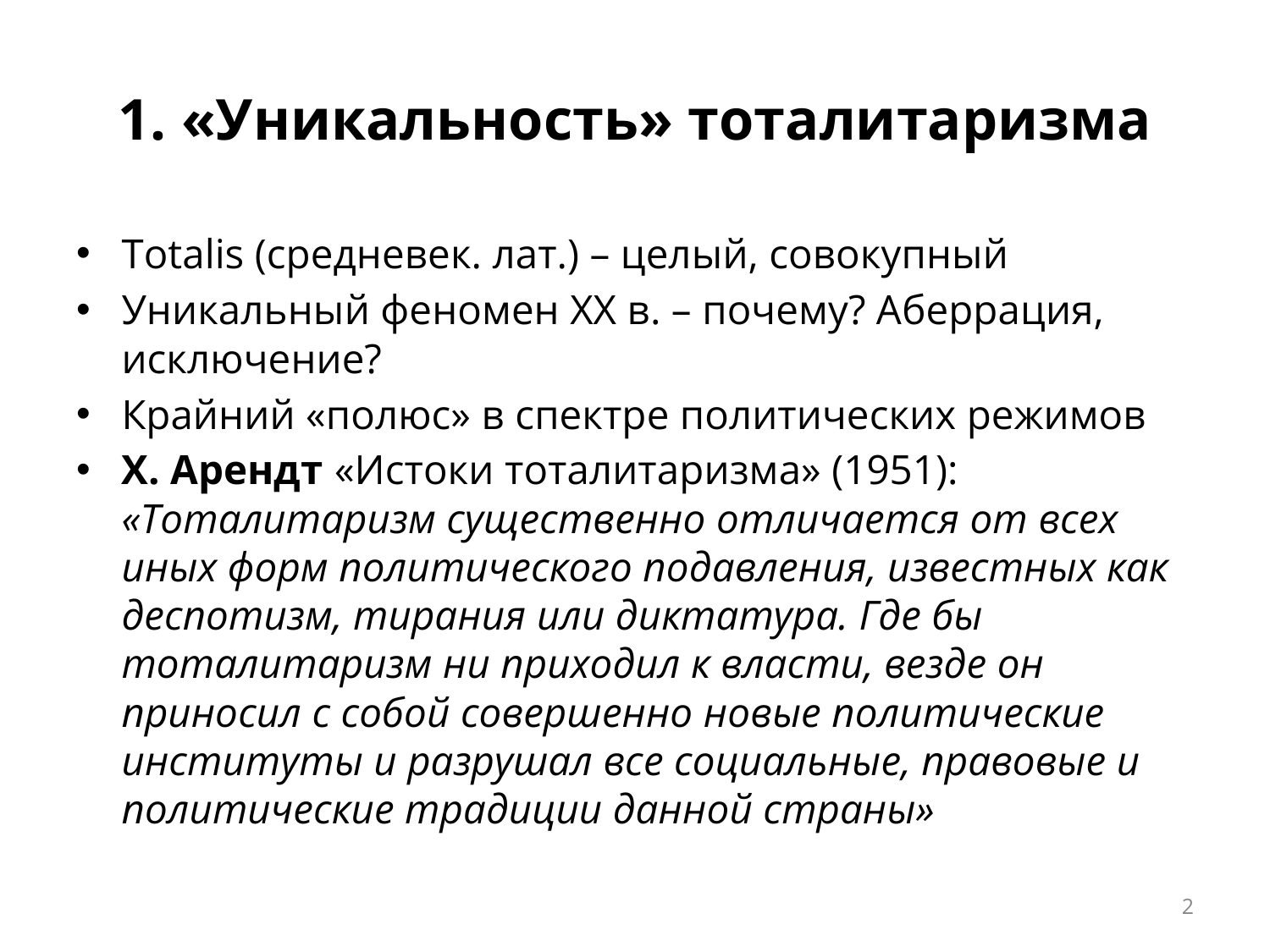

# 1. «Уникальность» тоталитаризма
Totalis (средневек. лат.) – целый, совокупный
Уникальный феномен XX в. – почему? Аберрация, исключение?
Крайний «полюс» в спектре политических режимов
Х. Арендт «Истоки тоталитаризма» (1951): «Тоталитаризм существенно отличается от всех иных форм политического подавления, известных как деспотизм, тирания или диктатура. Где бы тоталитаризм ни приходил к власти, везде он приносил с собой совершенно новые политические институты и разрушал все социальные, правовые и политические традиции данной страны»

2